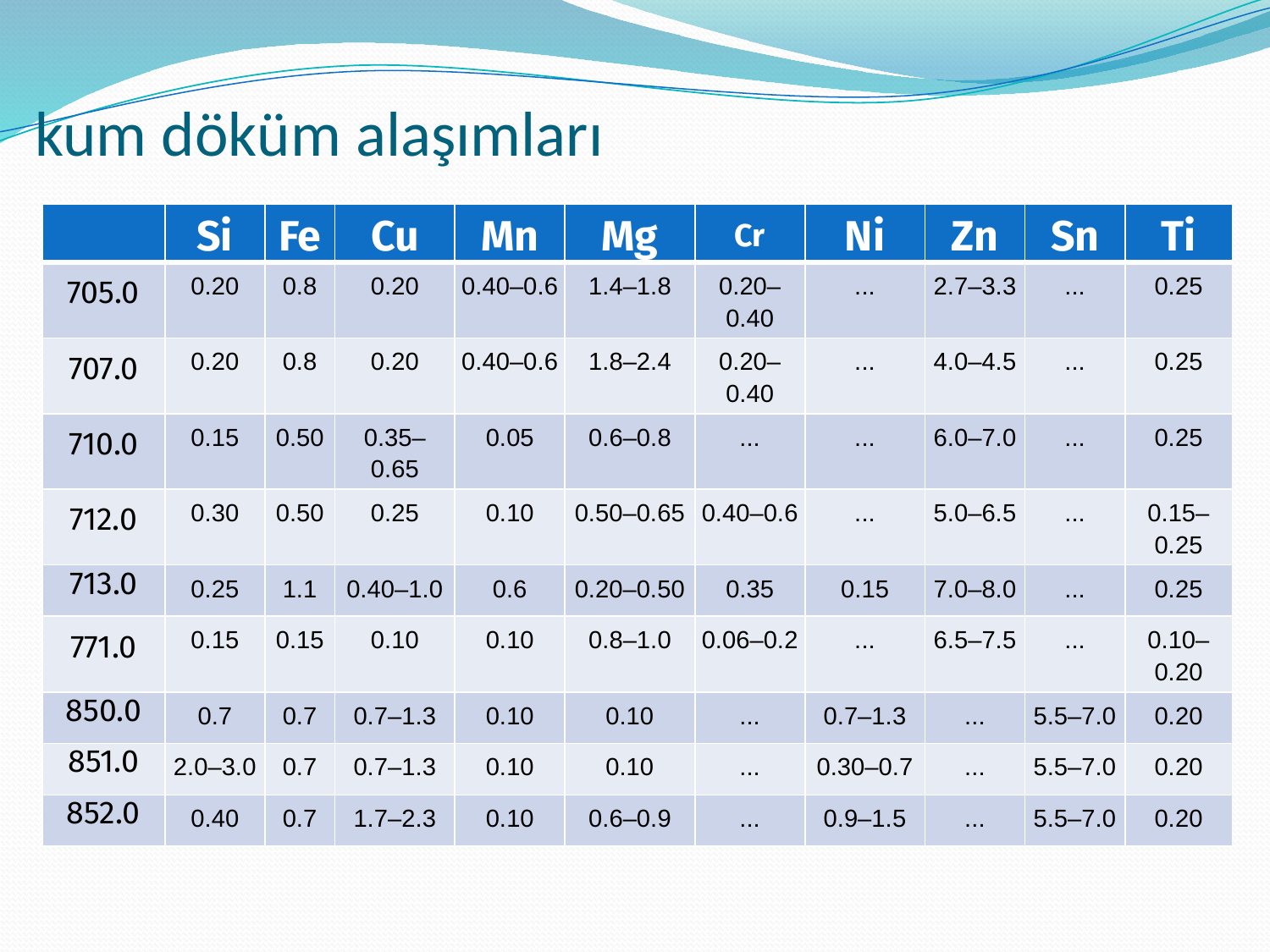

# kum döküm alaşımları
|  | Si | Fe | Cu | Mn | Mg | Cr | Ni | Zn | Sn | Ti |
| --- | --- | --- | --- | --- | --- | --- | --- | --- | --- | --- |
| 705.0 | 0.20 | 0.8 | 0.20 | 0.40–0.6 | 1.4–1.8 | 0.20–0.40 | ... | 2.7–3.3 | ... | 0.25 |
| 707.0 | 0.20 | 0.8 | 0.20 | 0.40–0.6 | 1.8–2.4 | 0.20–0.40 | ... | 4.0–4.5 | ... | 0.25 |
| 710.0 | 0.15 | 0.50 | 0.35–0.65 | 0.05 | 0.6–0.8 | ... | ... | 6.0–7.0 | ... | 0.25 |
| 712.0 | 0.30 | 0.50 | 0.25 | 0.10 | 0.50–0.65 | 0.40–0.6 | ... | 5.0–6.5 | ... | 0.15–0.25 |
| 713.0 | 0.25 | 1.1 | 0.40–1.0 | 0.6 | 0.20–0.50 | 0.35 | 0.15 | 7.0–8.0 | ... | 0.25 |
| 771.0 | 0.15 | 0.15 | 0.10 | 0.10 | 0.8–1.0 | 0.06–0.2 | ... | 6.5–7.5 | ... | 0.10–0.20 |
| 850.0 | 0.7 | 0.7 | 0.7–1.3 | 0.10 | 0.10 | ... | 0.7–1.3 | ... | 5.5–7.0 | 0.20 |
| 851.0 | 2.0–3.0 | 0.7 | 0.7–1.3 | 0.10 | 0.10 | ... | 0.30–0.7 | ... | 5.5–7.0 | 0.20 |
| 852.0 | 0.40 | 0.7 | 1.7–2.3 | 0.10 | 0.6–0.9 | ... | 0.9–1.5 | ... | 5.5–7.0 | 0.20 |